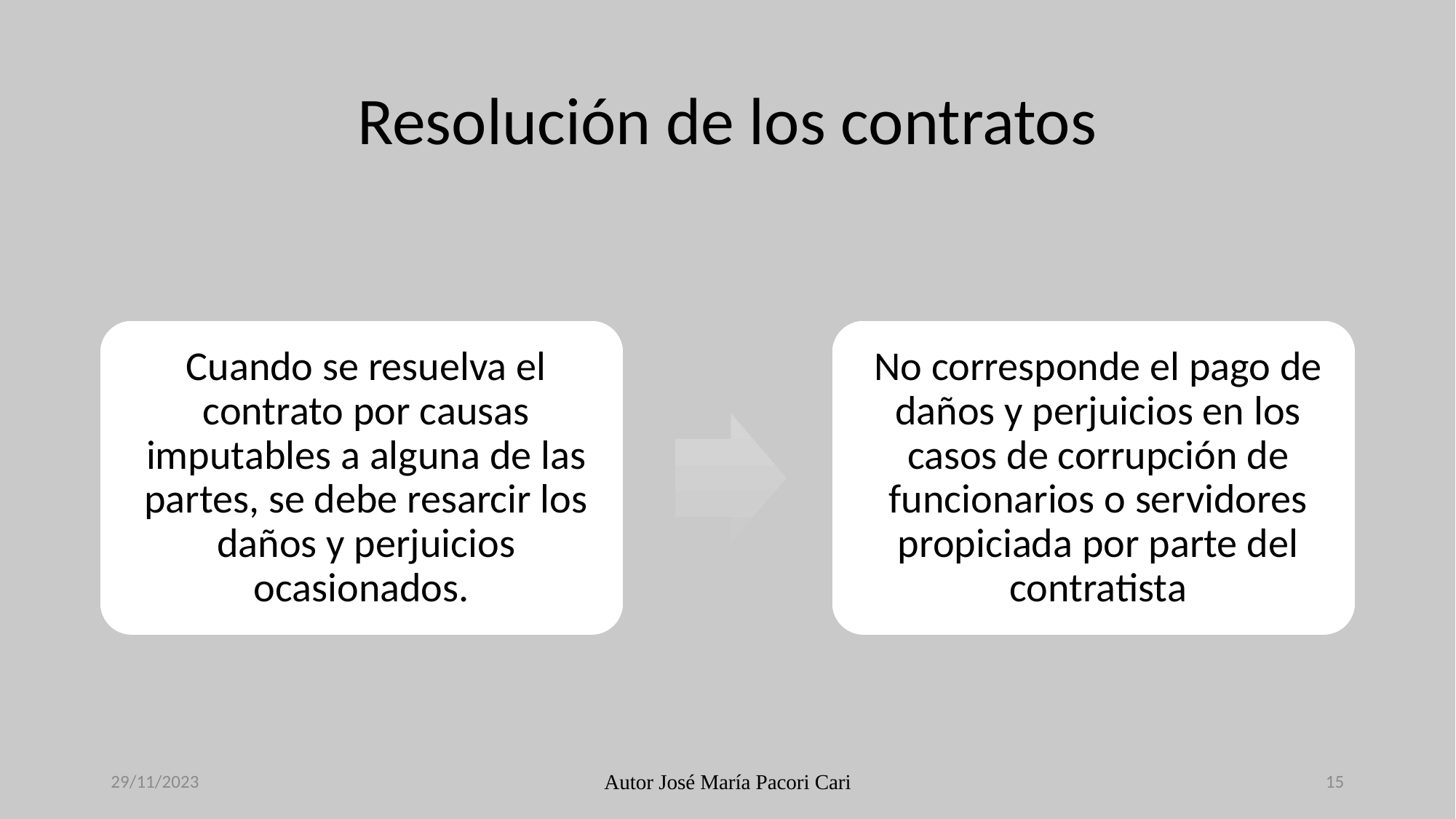

# Resolución de los contratos
Cuando se resuelva el contrato por causas imputables a alguna de las partes, se debe resarcir los daños y perjuicios ocasionados.

No corresponde el pago de daños y perjuicios en los casos de corrupción de funcionarios o servidores propiciada por parte del contratista
29/11/2023
Autor José María Pacori Cari
15